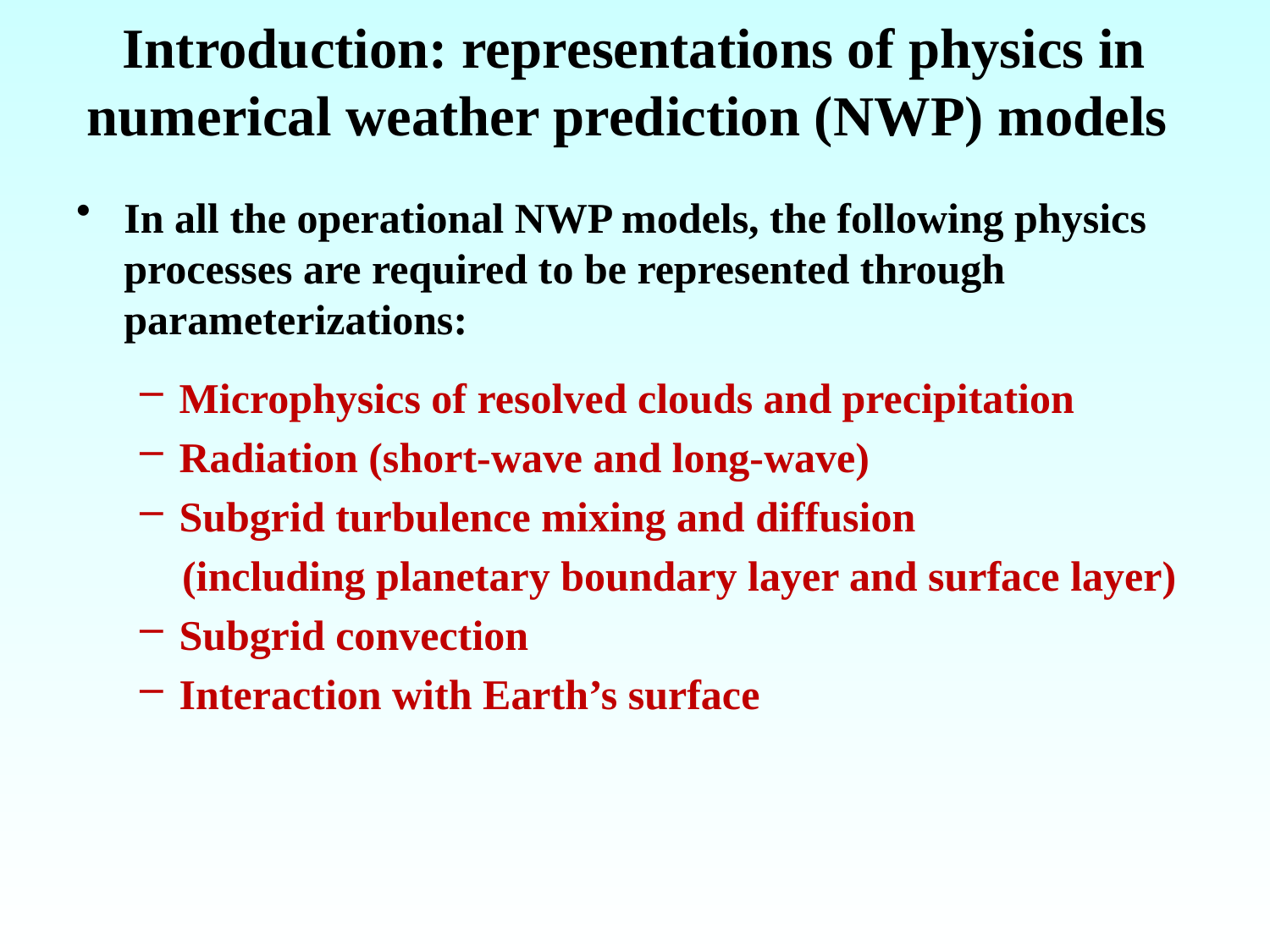

# Introduction: representations of physics in numerical weather prediction (NWP) models

In all the operational NWP models, the following physics processes are required to be represented through parameterizations:

Microphysics of resolved clouds and precipitation
Radiation (short-wave and long-wave)
Subgrid turbulence mixing and diffusion
    (including planetary boundary layer and surface layer)
Subgrid convection
Interaction with Earth’s surface